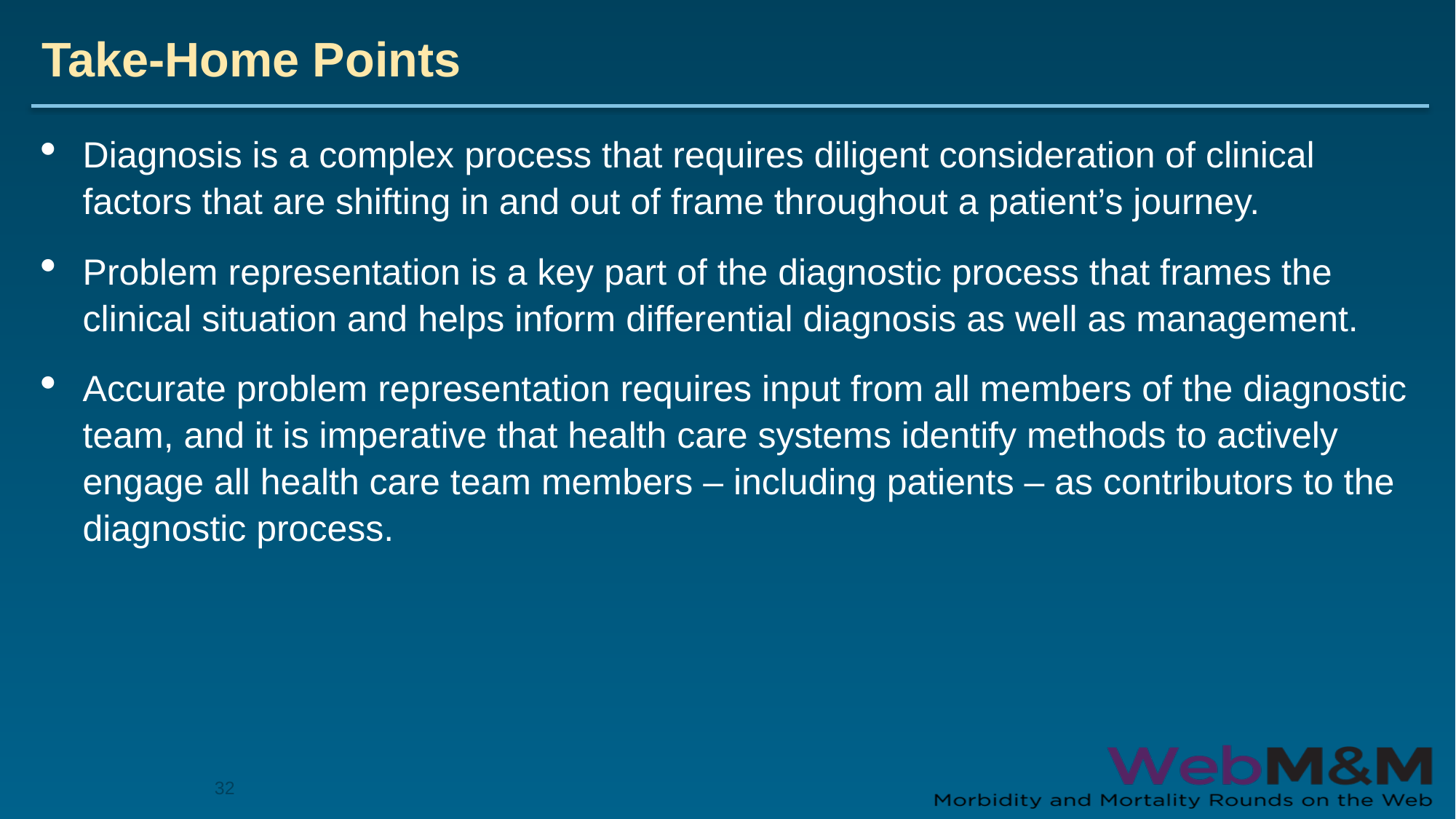

# Take-Home Points
Diagnosis is a complex process that requires diligent consideration of clinical factors that are shifting in and out of frame throughout a patient’s journey.

Problem representation is a key part of the diagnostic process that frames the clinical situation and helps inform differential diagnosis as well as management.

Accurate problem representation requires input from all members of the diagnostic team, and it is imperative that health care systems identify methods to actively engage all health care team members – including patients – as contributors to the diagnostic process.

32